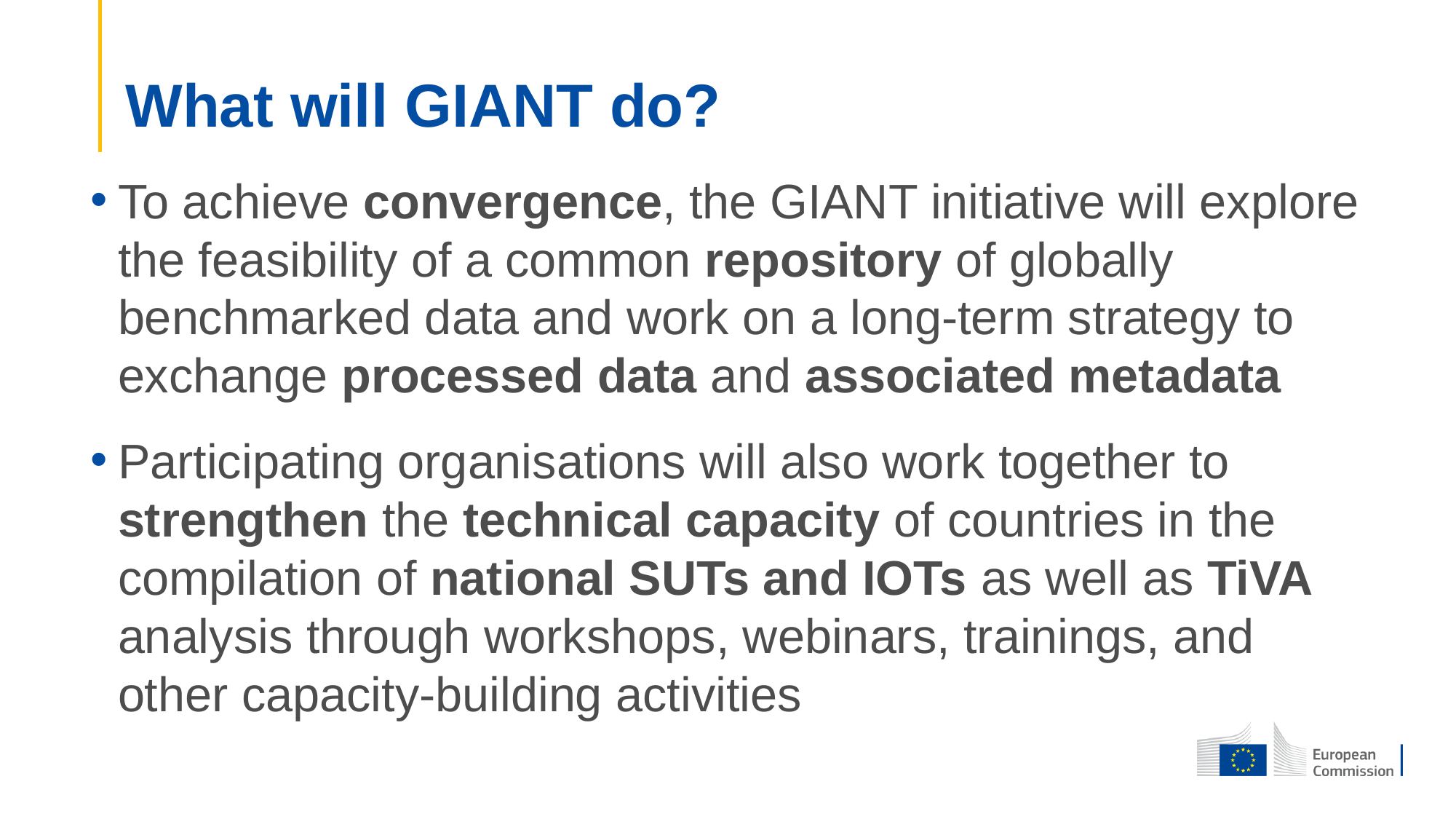

# What will GIANT do?
To achieve convergence, the GIANT initiative will explore the feasibility of a common repository of globally benchmarked data and work on a long-term strategy to exchange processed data and associated metadata
Participating organisations will also work together to strengthen the technical capacity of countries in the compilation of national SUTs and IOTs as well as TiVA analysis through workshops, webinars, trainings, and other capacity-building activities